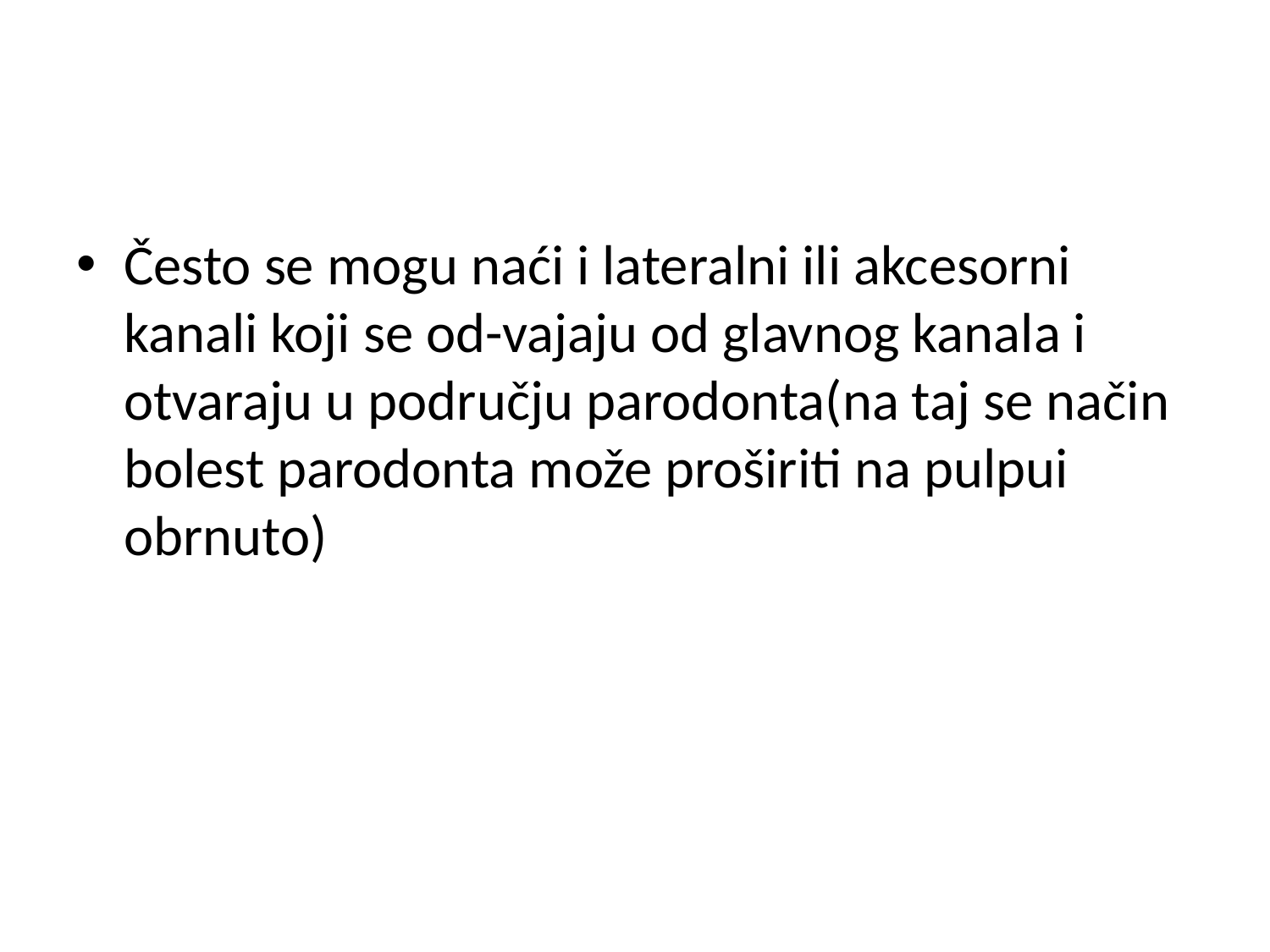

#
Često se mogu naći i lateralni ili akcesorni kanali koji se od-vajaju od glavnog kanala i otvaraju u području parodonta(na taj se način bolest parodonta može proširiti na pulpui obrnuto)